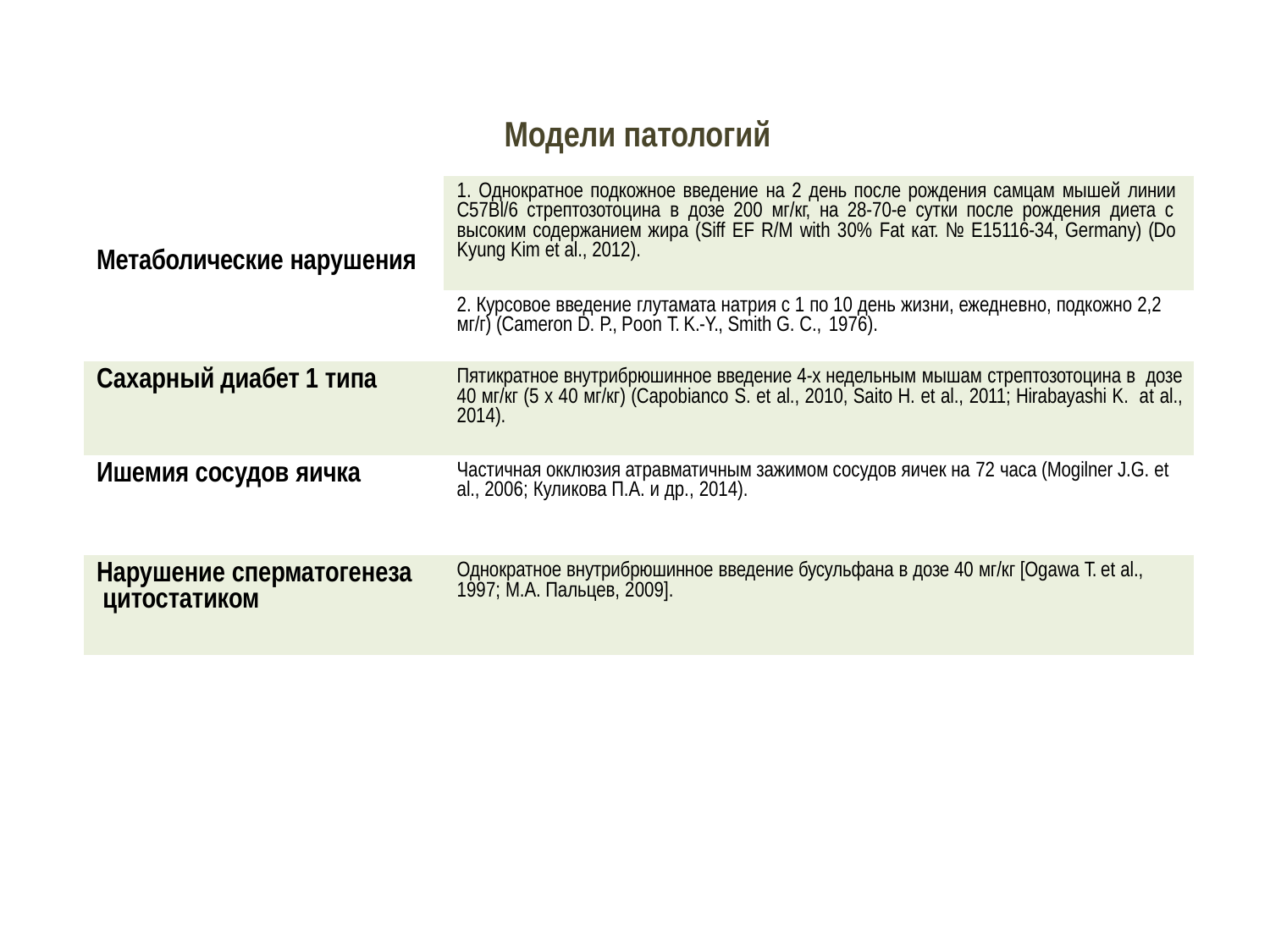

|  | Модели патологий |
| --- | --- |
| Метаболические нарушения | 1. Однократное подкожное введение на 2 день после рождения самцам мышей линии С57Вl/6 стрептозотоцина в дозе 200 мг/кг, на 28-70-е сутки после рождения диета с высоким содержанием жира (Siff EF R/M with 30% Fat кат. № E15116-34, Germany) (Do Kyung Kim et al., 2012). |
|  | 2. Курсовое введение глутамата натрия с 1 по 10 день жизни, ежедневно, подкожно 2,2 мг/г) (Cameron D. P., Poon T. K.-Y., Smith G. C., 1976). |
| Сахарный диабет 1 типа | Пятикратное внутрибрюшинное введение 4-х недельным мышам стрептозотоцина в дозе 40 мг/кг (5 x 40 мг/кг) (Capobianco S. et al., 2010, Saito H. et al., 2011; Hirabayashi K. at al., 2014). |
| Ишемия сосудов яичка | Частичная окклюзия атравматичным зажимом сосудов яичек на 72 часа (Mogilner J.G. et al., 2006; Куликова П.А. и др., 2014). |
| Нарушение сперматогенеза цитостатиком | Однократное внутрибрюшинное введение бусульфана в дозе 40 мг/кг [Ogawa T. et al., 1997; М.А. Пальцев, 2009]. |